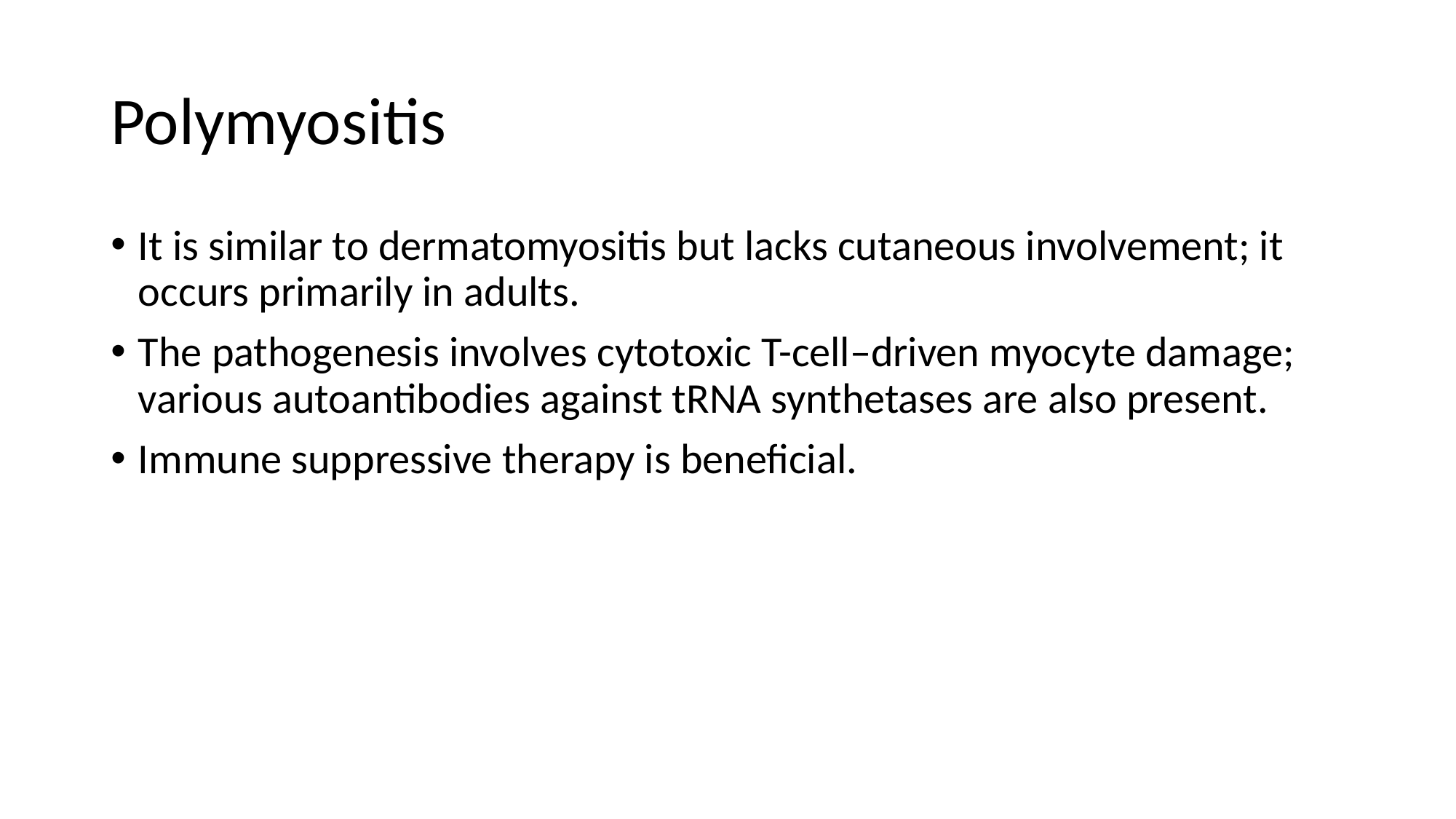

# Polymyositis
It is similar to dermatomyositis but lacks cutaneous involvement; it occurs primarily in adults.
The pathogenesis involves cytotoxic T-cell–driven myocyte damage; various autoantibodies against tRNA synthetases are also present.
Immune suppressive therapy is beneficial.